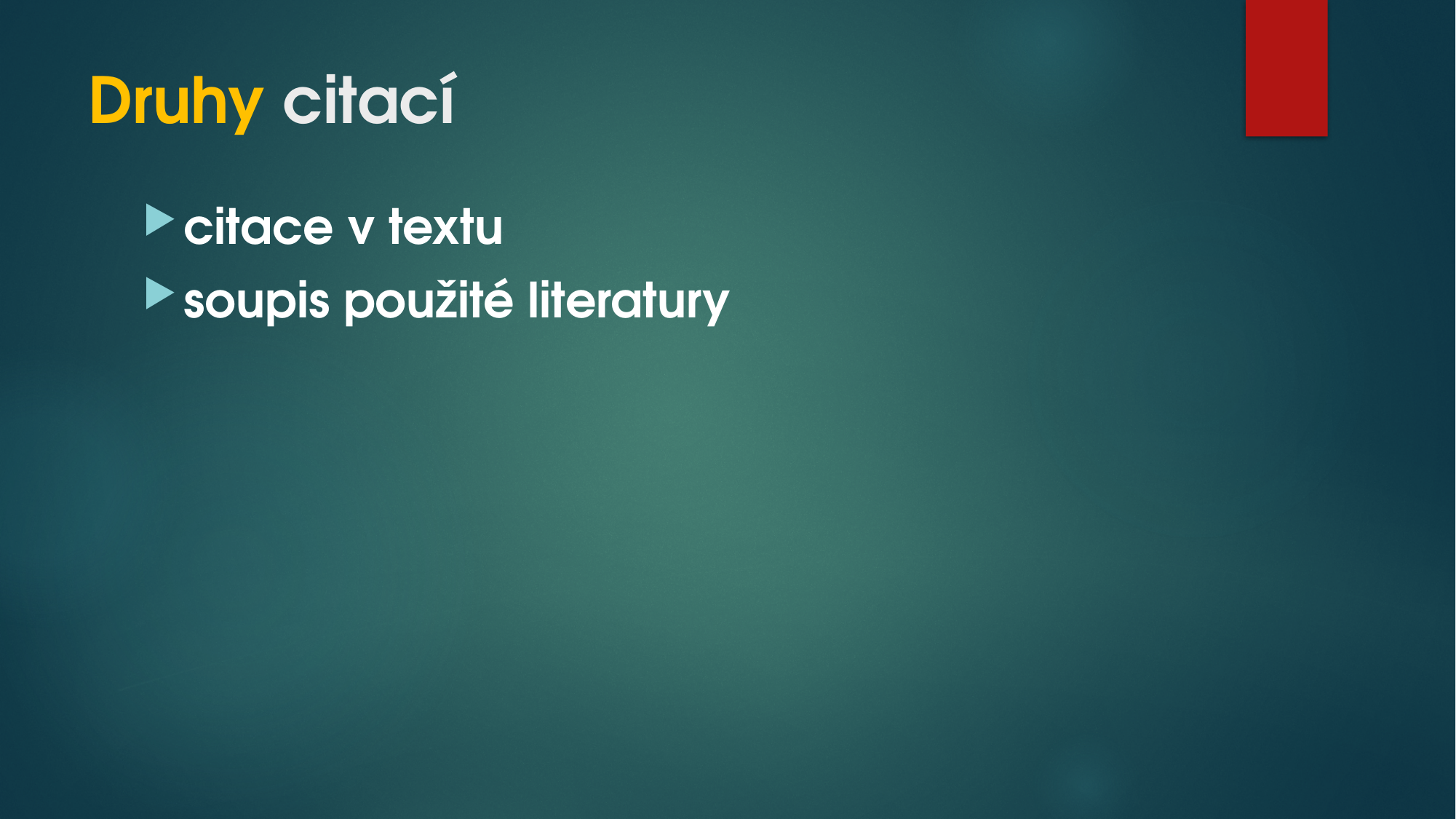

# Druhy citací
citace v textu
soupis použité literatury